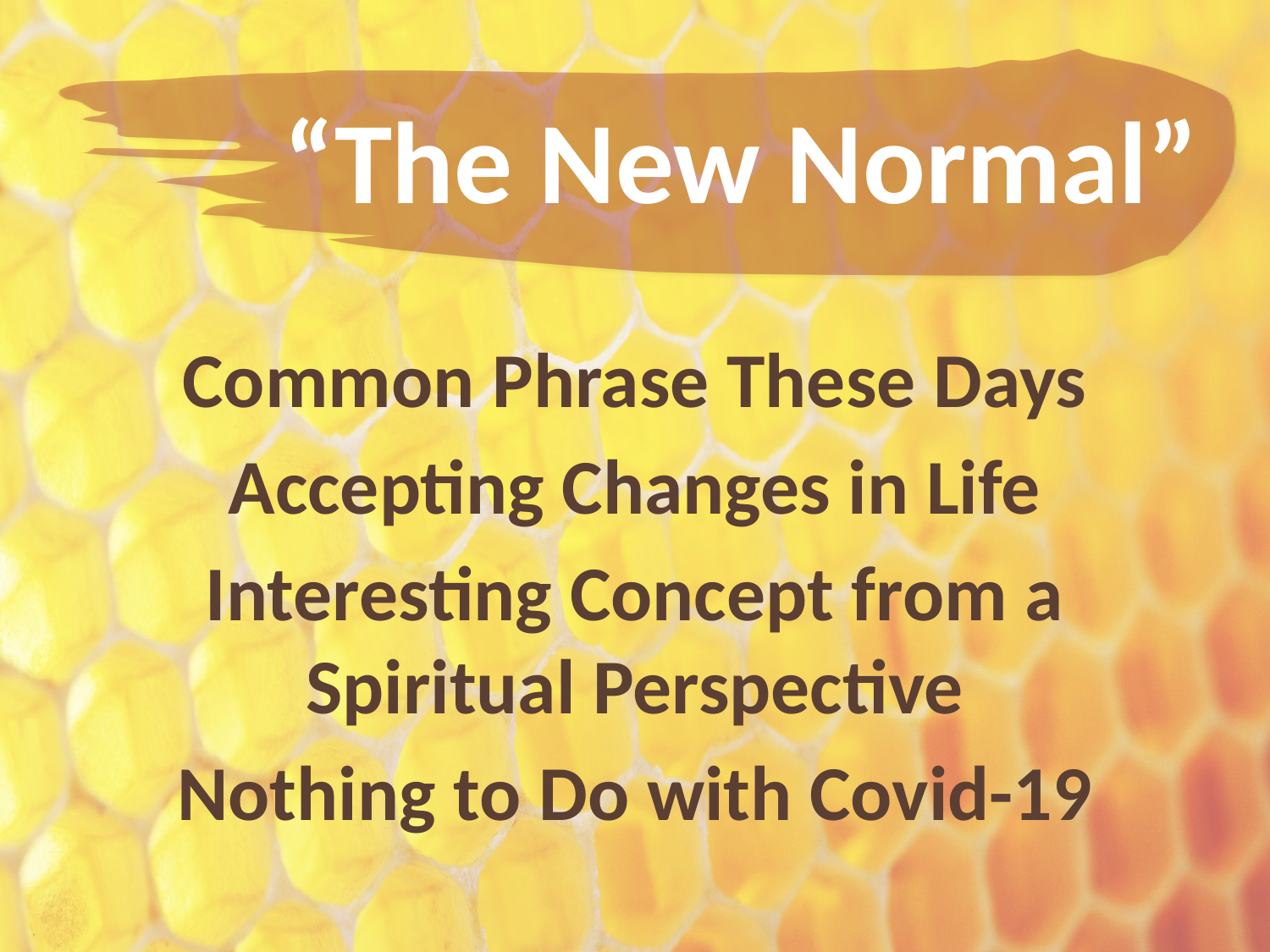

# “The New Normal”
Common Phrase These Days
Accepting Changes in Life
Interesting Concept from a Spiritual Perspective
Nothing to Do with Covid-19